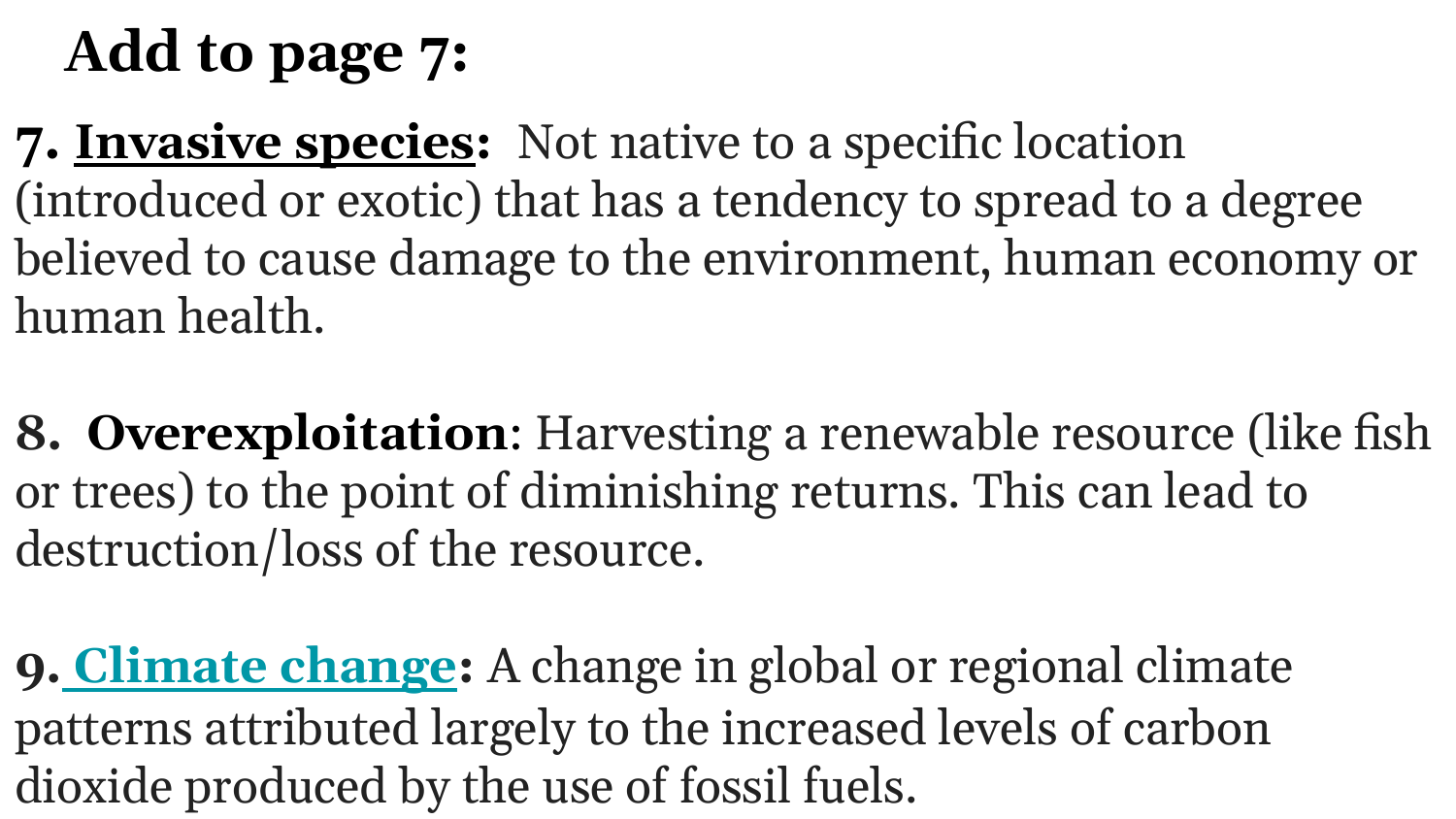

# Add to page 7:
7. Invasive species:  Not native to a specific location (introduced or exotic) that has a tendency to spread to a degree believed to cause damage to the environment, human economy or human health.

8.  Overexploitation: Harvesting a renewable resource (like fish or trees) to the point of diminishing returns. This can lead to destruction/loss of the resource.

9. Climate change: A change in global or regional climate patterns attributed largely to the increased levels of carbon dioxide produced by the use of fossil fuels.